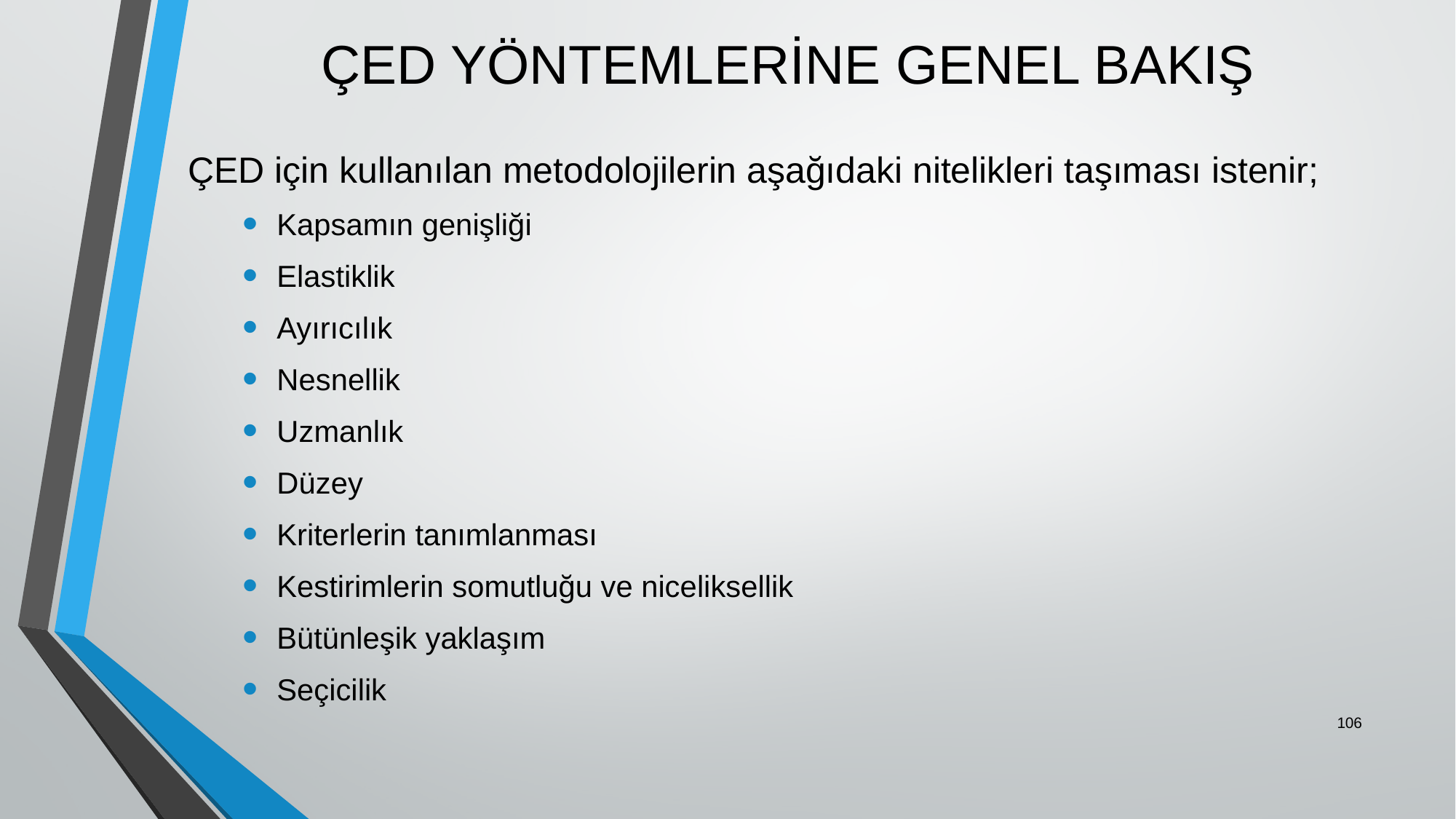

# ÇED YÖNTEMLERİNE GENEL BAKIŞ
ÇED için kullanılan metodolojilerin aşağıdaki nitelikleri taşıması istenir;
Kapsamın genişliği
Elastiklik
Ayırıcılık
Nesnellik
Uzmanlık
Düzey
Kriterlerin tanımlanması
Kestirimlerin somutluğu ve niceliksellik
Bütünleşik yaklaşım
Seçicilik
106